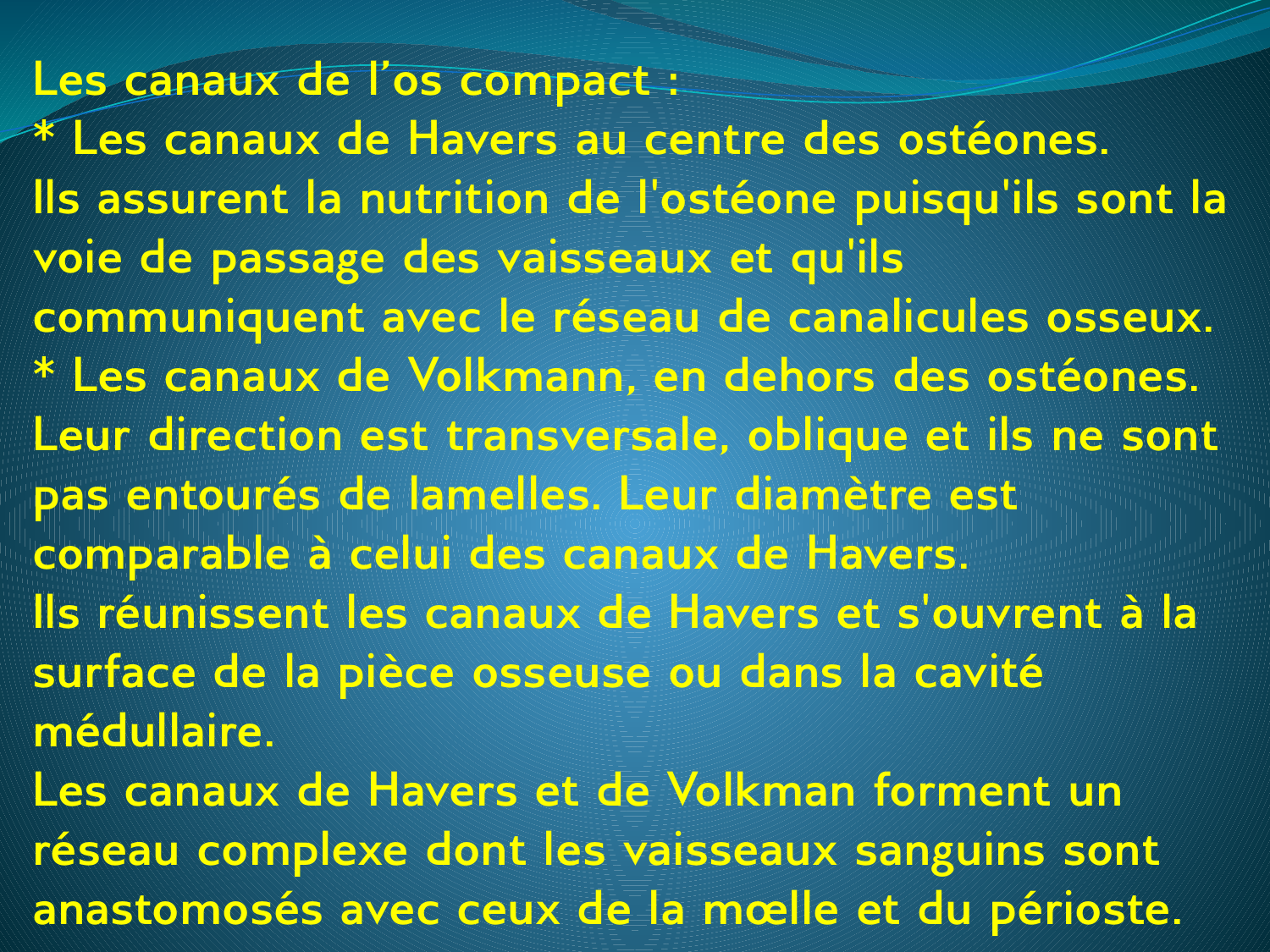

Les canaux de l’os compact :
* Les canaux de Havers au centre des ostéones.
Ils assurent la nutrition de l'ostéone puisqu'ils sont la voie de passage des vaisseaux et qu'ils communiquent avec le réseau de canalicules osseux.
* Les canaux de Volkmann, en dehors des ostéones. Leur direction est transversale, oblique et ils ne sont pas entourés de lamelles. Leur diamètre est comparable à celui des canaux de Havers.
Ils réunissent les canaux de Havers et s'ouvrent à la surface de la pièce osseuse ou dans la cavité médullaire.
Les canaux de Havers et de Volkman forment un réseau complexe dont les vaisseaux sanguins sont anastomosés avec ceux de la moelle et du périoste.